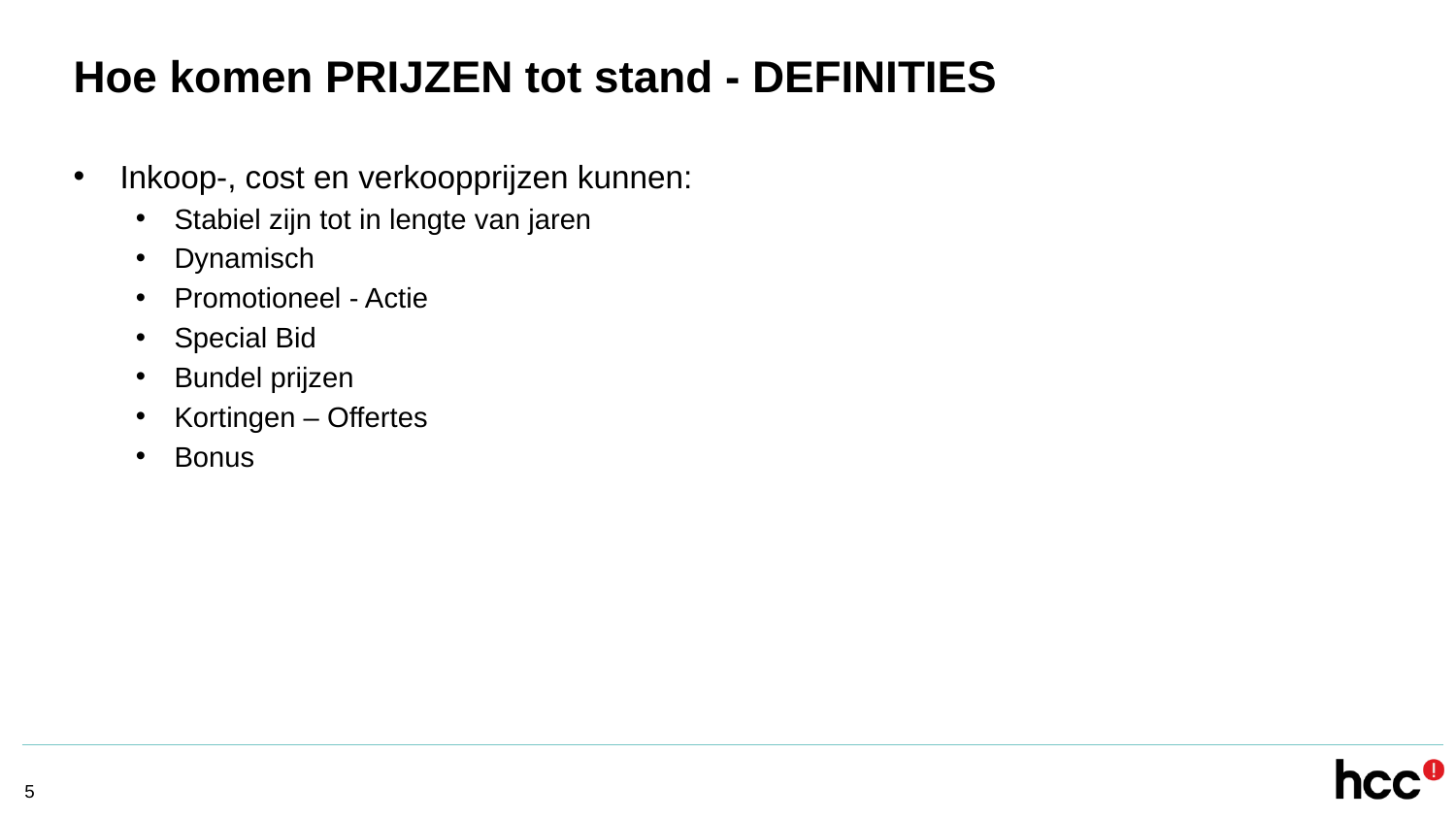

# Hoe komen PRIJZEN tot stand - DEFINITIES
Inkoop-, cost en verkoopprijzen kunnen:
Stabiel zijn tot in lengte van jaren
Dynamisch
Promotioneel - Actie
Special Bid
Bundel prijzen
Kortingen – Offertes
Bonus

5